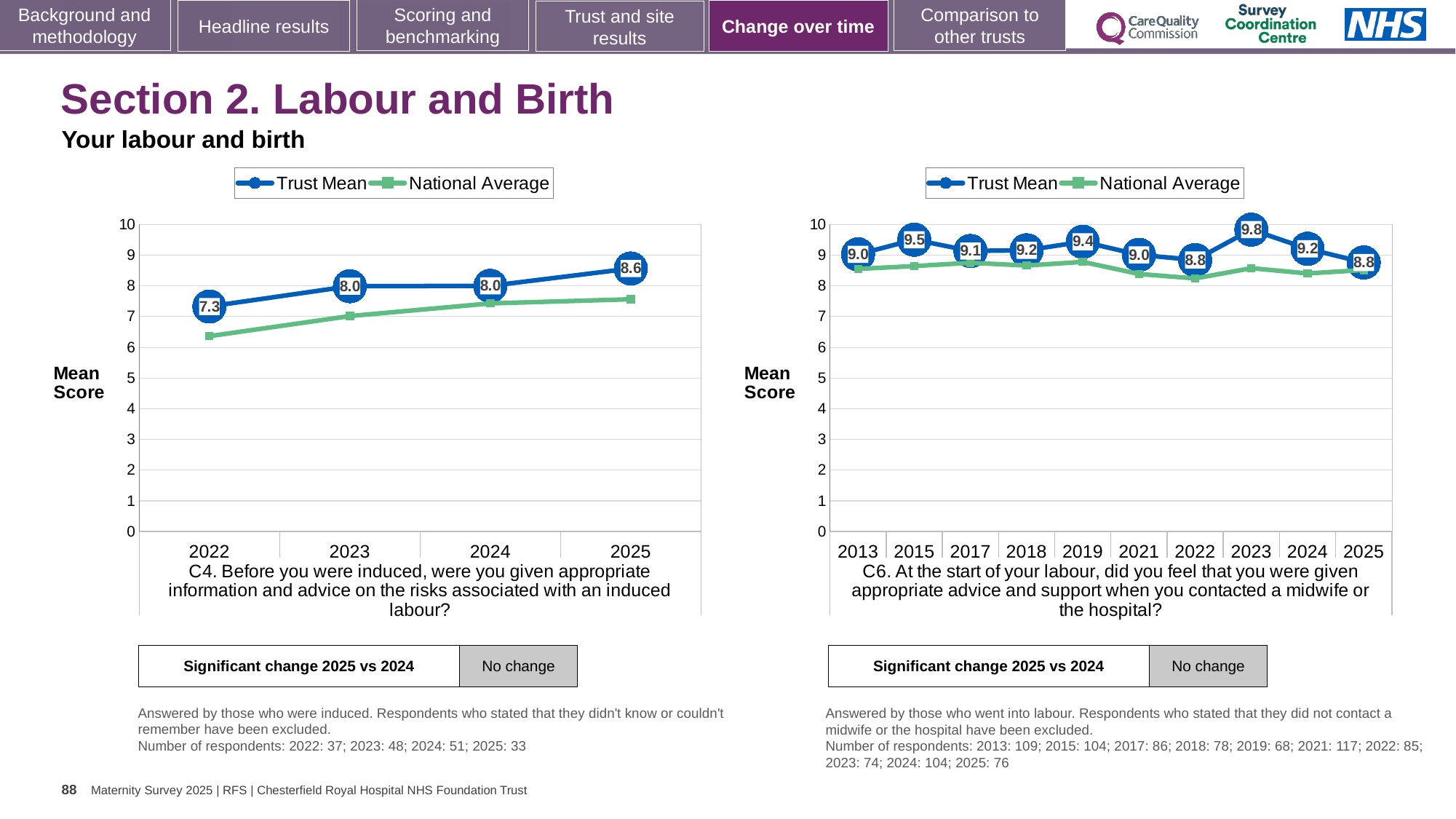

# Section 2. Labour and Birth
Your labour and birth

### Chart

| Category | Trust Mean | National Average |
|---|---|---|
| 2022 | 7.329097812408818 | 6.362426927249323 |
| 2023 | 7.98782975472831 | 7.016299679711634 |
| 2024 | 7.999588123743986 | 7.428759786289064 |
| 2025 | 8.564829450686751 | 7.562768764169666 |

### Chart

| Category | Trust Mean | National Average |
|---|---|---|
| 2013 | 9.025000002970623 | 8.551510481578966 |
| 2015 | 9.50189210406334 | 8.643700224610184 |
| 2017 | 9.135514941350078 | 8.75007425827605 |
| 2018 | 9.158440849414625 | 8.66207939754168 |
| 2019 | 9.437702240758814 | 8.778362950004794 |
| 2021 | 9.010214753280161 | 8.386057727246122 |
| 2022 | 8.840242798775046 | 8.241092963982021 |
| 2023 | 9.82946800255963 | 8.574766280442514 |
| 2024 | 9.207830240345455 | 8.404069014355663 |
| 2025 | 8.760832288974086 | 8.513919965707519 |
| Significant change 2025 vs 2024 | No change |
| --- | --- |
| Significant change 2025 vs 2024 | No change |
| --- | --- |
Answered by those who were induced. Respondents who stated that they didn't know or couldn't remember have been excluded.
Number of respondents: 2022: 37; 2023: 48; 2024: 51; 2025: 33
Answered by those who went into labour. Respondents who stated that they did not contact a midwife or the hospital have been excluded.
Number of respondents: 2013: 109; 2015: 104; 2017: 86; 2018: 78; 2019: 68; 2021: 117; 2022: 85; 2023: 74; 2024: 104; 2025: 76
88